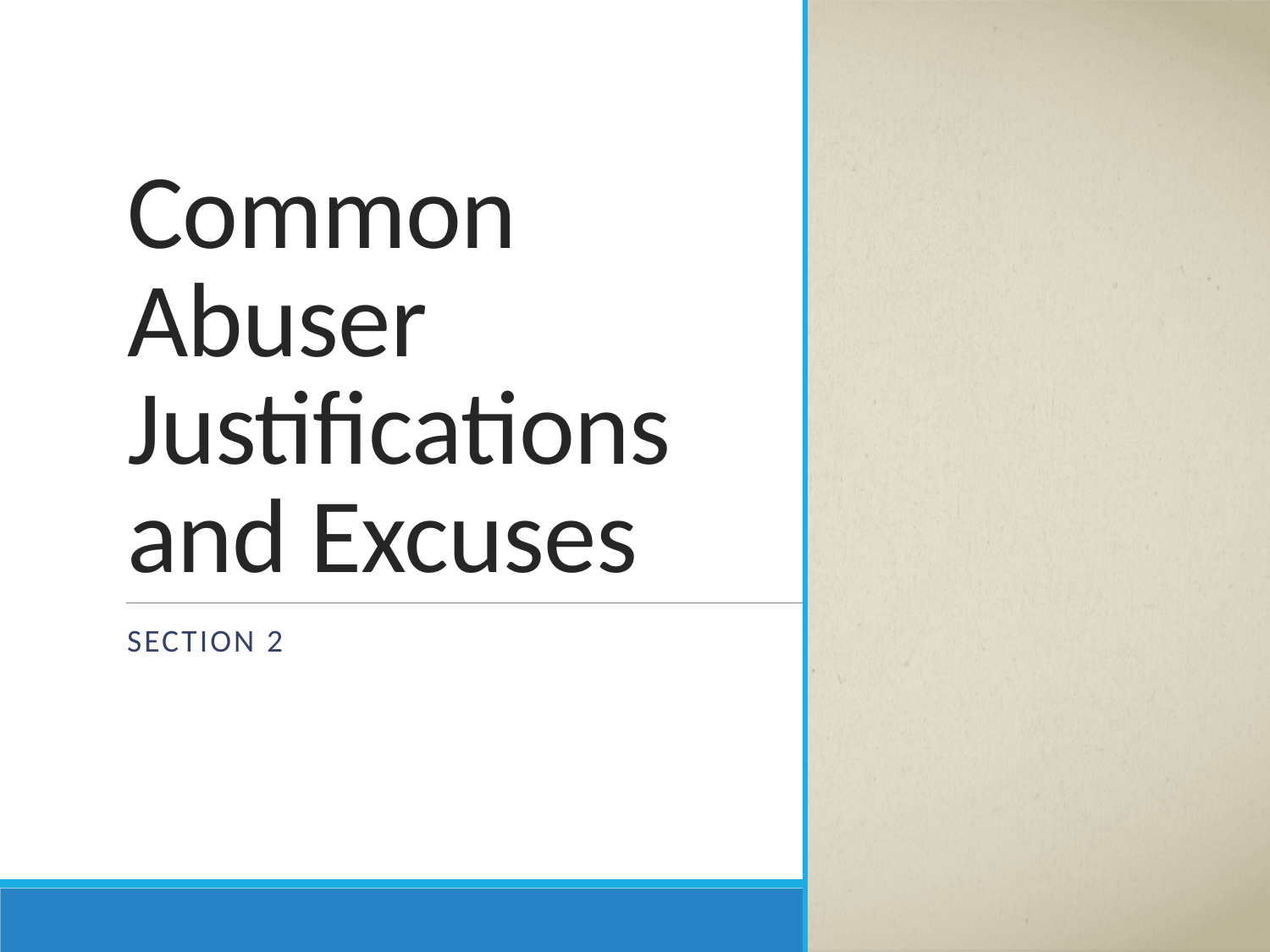

# Common Abuser Justifications and Excuses
Section 2
14